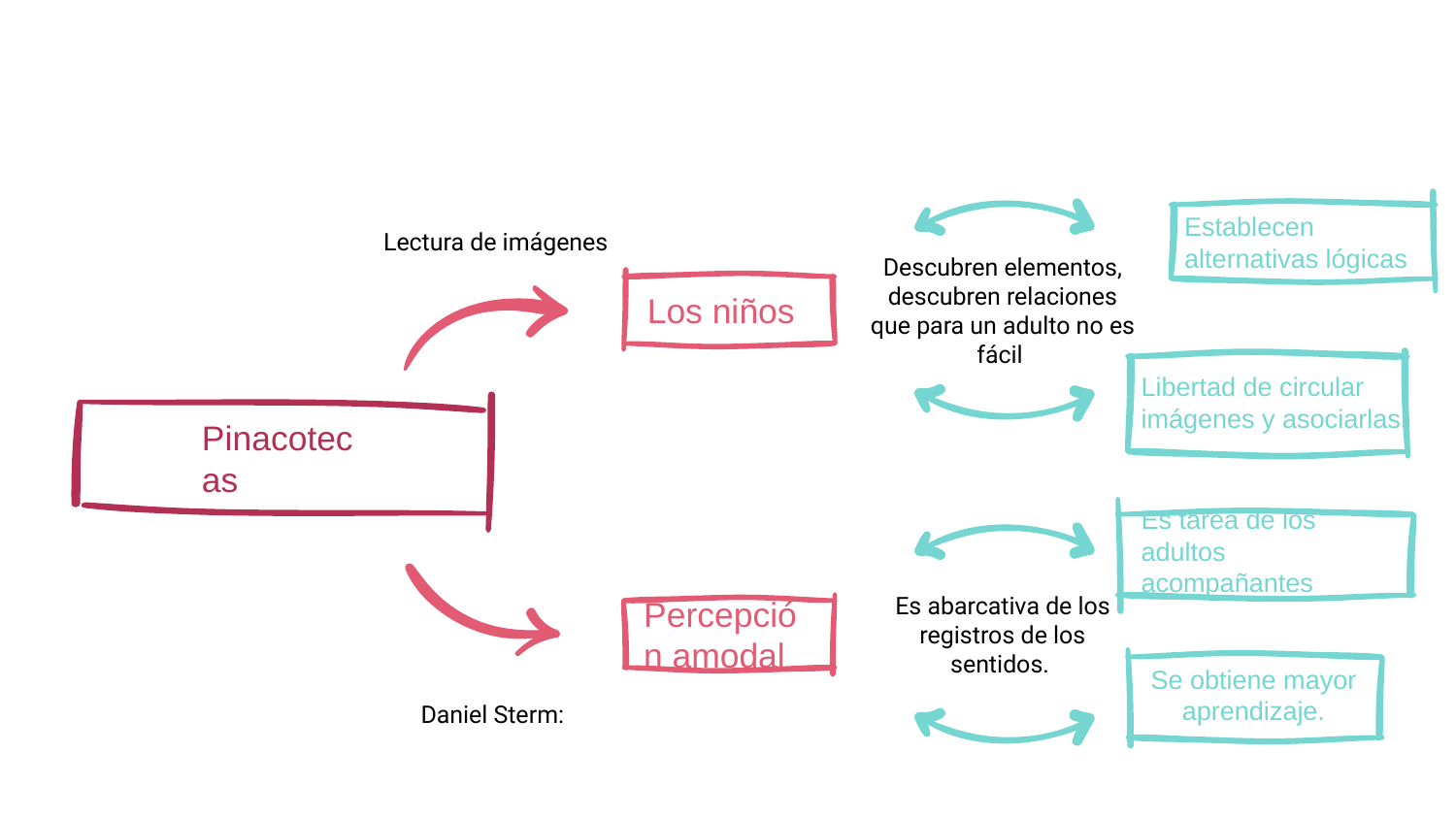

Lectura de imágenes
Establecen alternativas lógicas
Descubren elementos, descubren relaciones que para un adulto no es fácil

Los niños

Libertad de circular imágenes y asociarlas.

# Pinacotecas

Es tarea de los adultos acompañantes

Es abarcativa de los registros de los sentidos.

Percepción amodal

Se obtiene mayor aprendizaje.
Daniel Sterm: